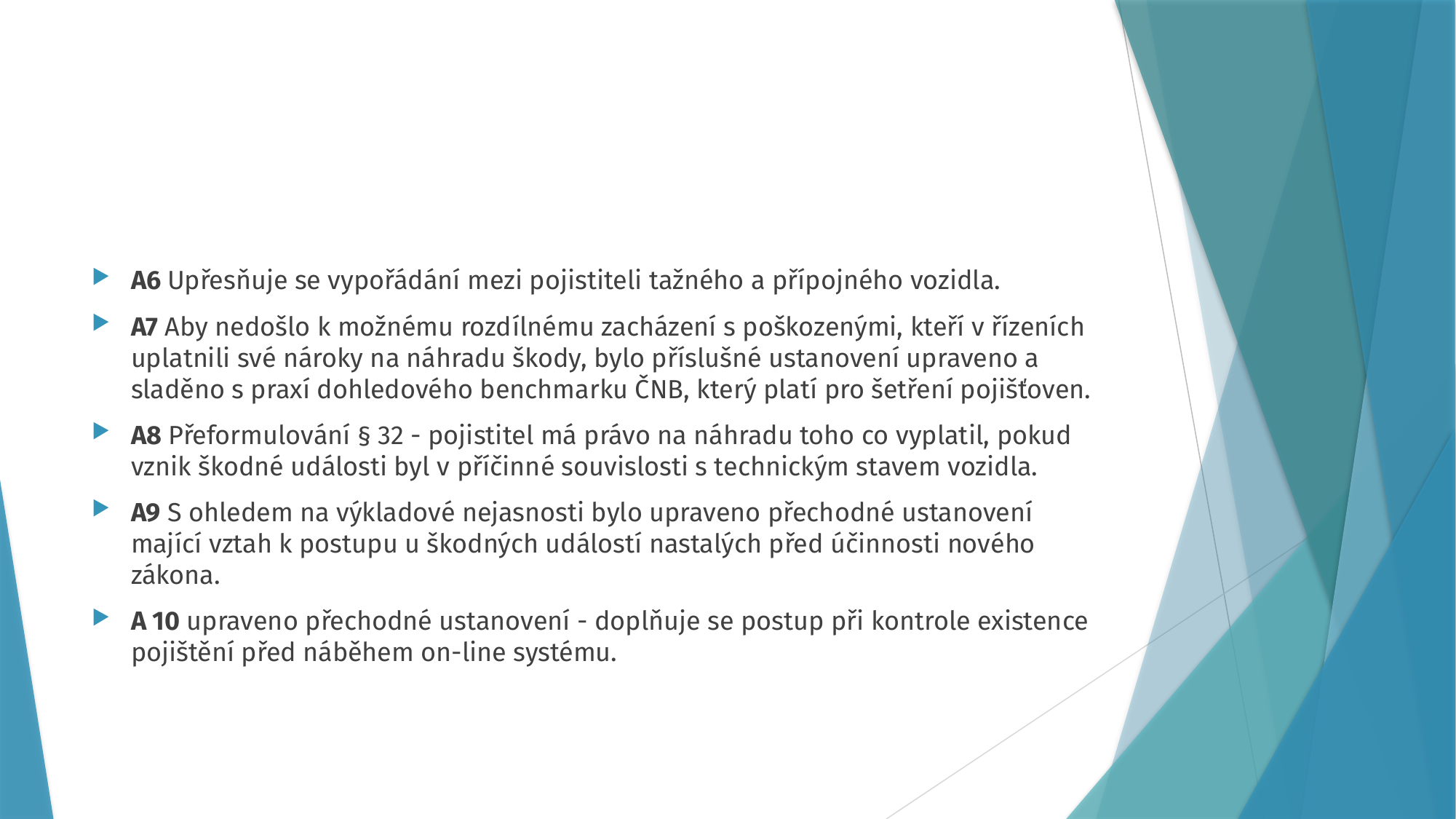

#
A6 Upřesňuje se vypořádání mezi pojistiteli tažného a přípojného vozidla.
A7 Aby nedošlo k možnému rozdílnému zacházení s poškozenými, kteří v řízeních uplatnili své nároky na náhradu škody, bylo příslušné ustanovení upraveno a sladěno s praxí dohledového benchmarku ČNB, který platí pro šetření pojišťoven.
A8 Přeformulování § 32 - pojistitel má právo na náhradu toho co vyplatil, pokud vznik škodné události byl v příčinné souvislosti s technickým stavem vozidla.
A9 S ohledem na výkladové nejasnosti bylo upraveno přechodné ustanovení mající vztah k postupu u škodných událostí nastalých před účinnosti nového zákona.
A 10 upraveno přechodné ustanovení - doplňuje se postup při kontrole existence pojištění před náběhem on-line systému.